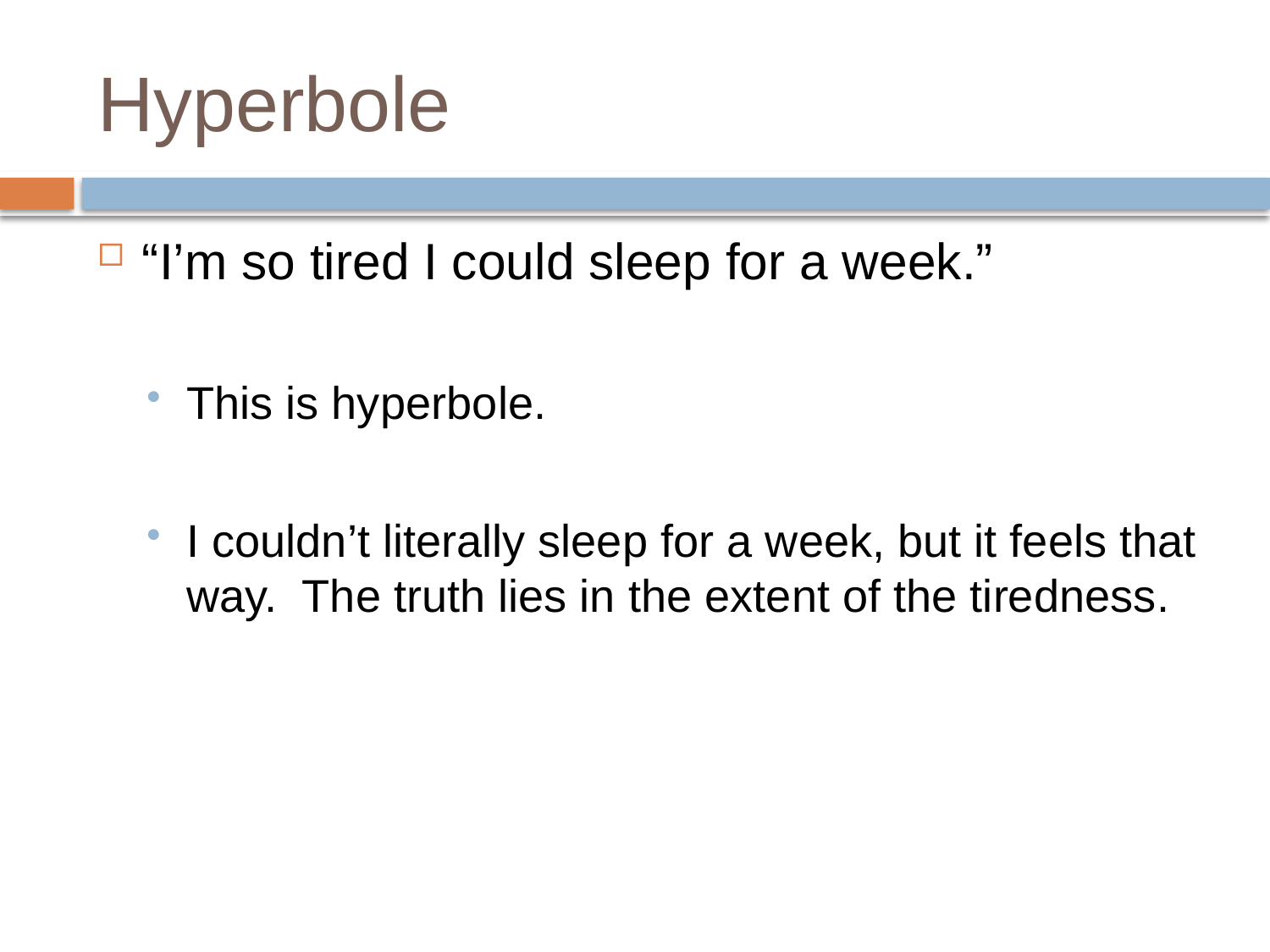

# Hyperbole
“I’m so tired I could sleep for a week.”

This is hyperbole.

I couldn’t literally sleep for a week, but it feels that way.  The truth lies in the extent of the tiredness.